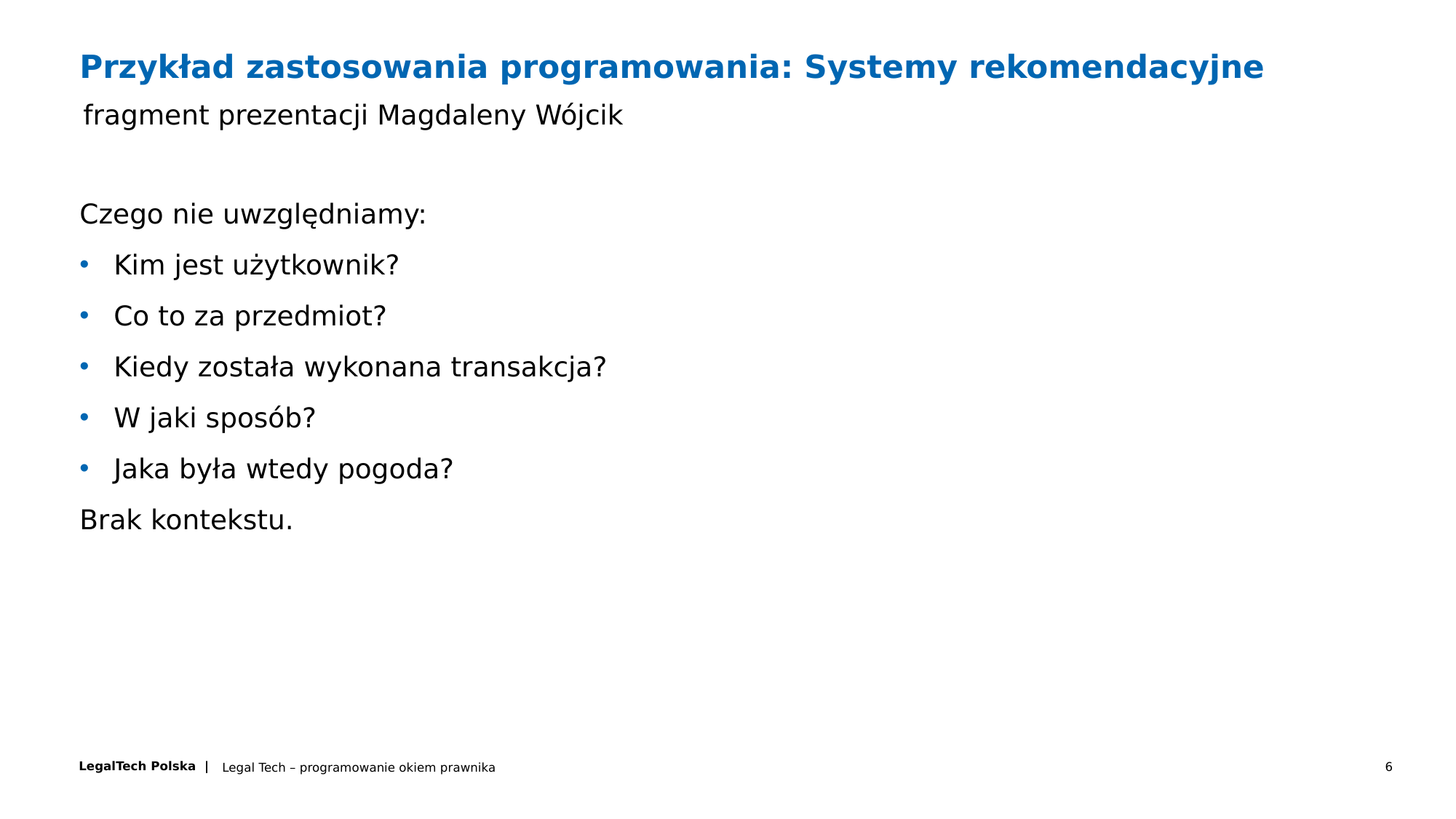

# Przykład zastosowania programowania: Systemy rekomendacyjne

fragment prezentacji Magdaleny Wójcik

Czego nie uwzględniamy:
Kim jest użytkownik?
Co to za przedmiot?
Kiedy została wykonana transakcja?
W jaki sposób?
Jaka była wtedy pogoda?
Brak kontekstu.

Legal Tech – programowanie okiem prawnika